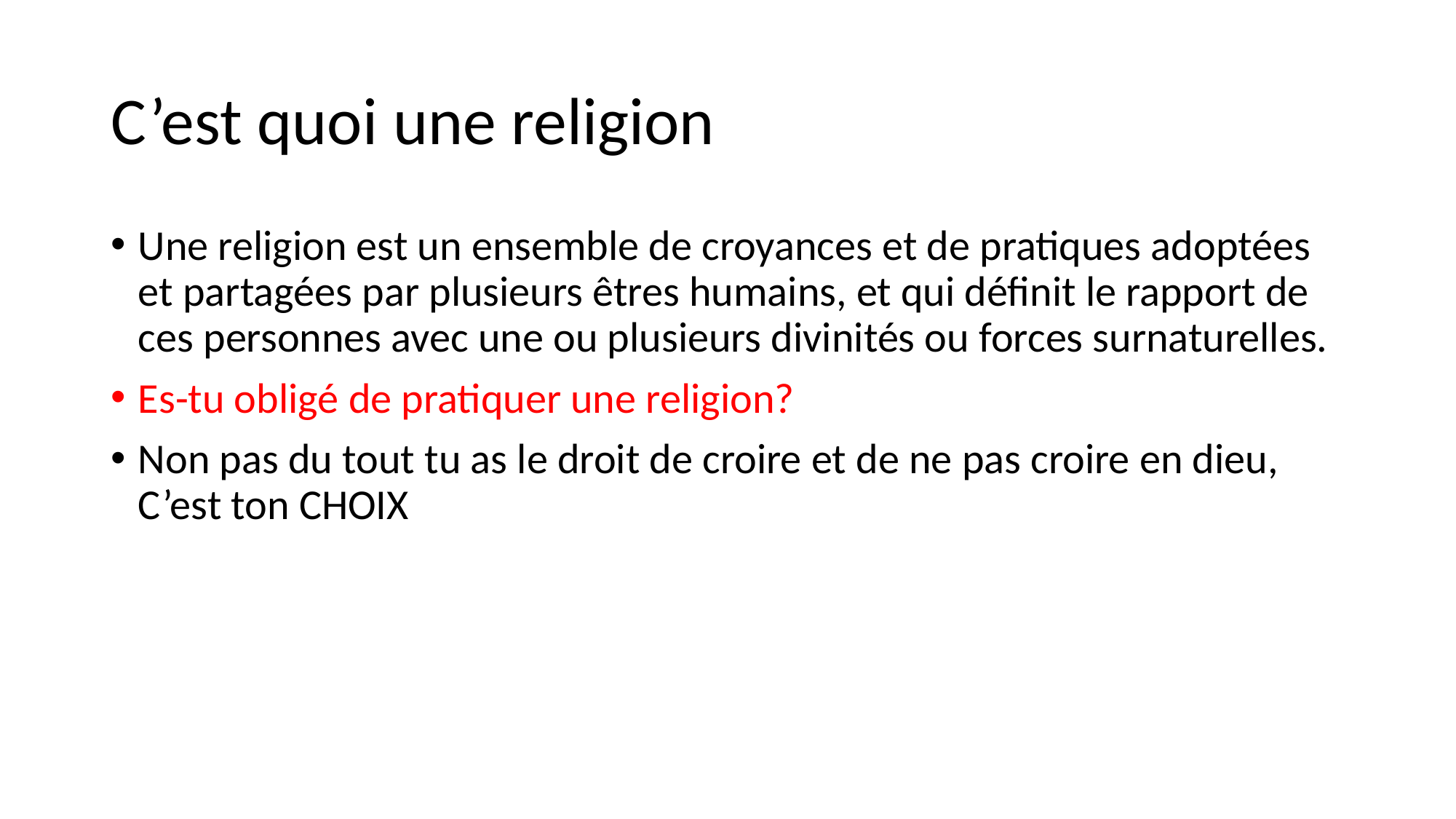

# C’est quoi une religion
Une religion est un ensemble de croyances et de pratiques adoptées et partagées par plusieurs êtres humains, et qui définit le rapport de ces personnes avec une ou plusieurs divinités ou forces surnaturelles.
Es-tu obligé de pratiquer une religion?
Non pas du tout tu as le droit de croire et de ne pas croire en dieu, C’est ton CHOIX